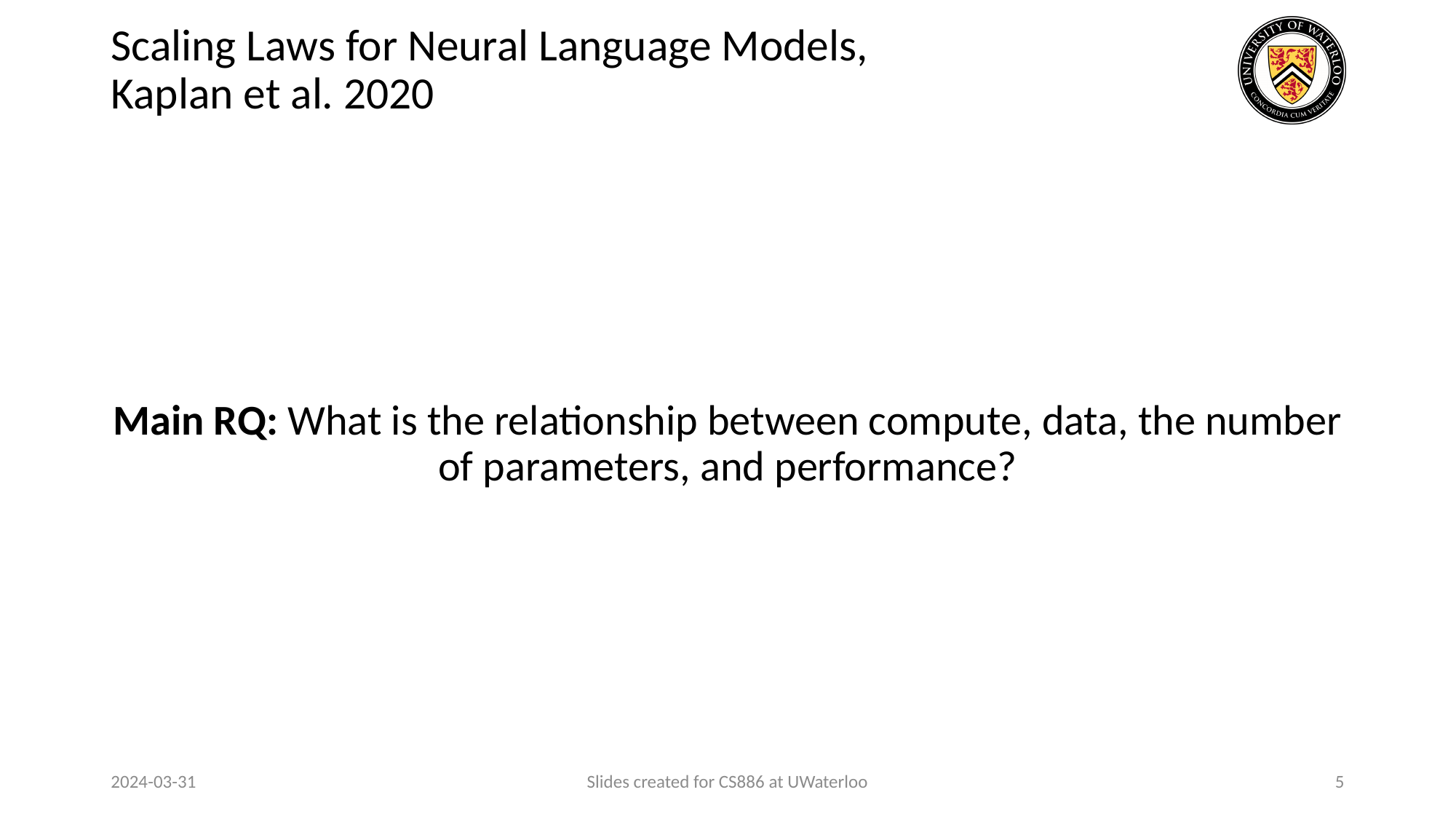

# Scaling Laws for Neural Language Models, Kaplan et al. 2020
Main RQ: What is the relationship between compute, data, the number of parameters, and performance?
2024-03-31
Slides created for CS886 at UWaterloo
5